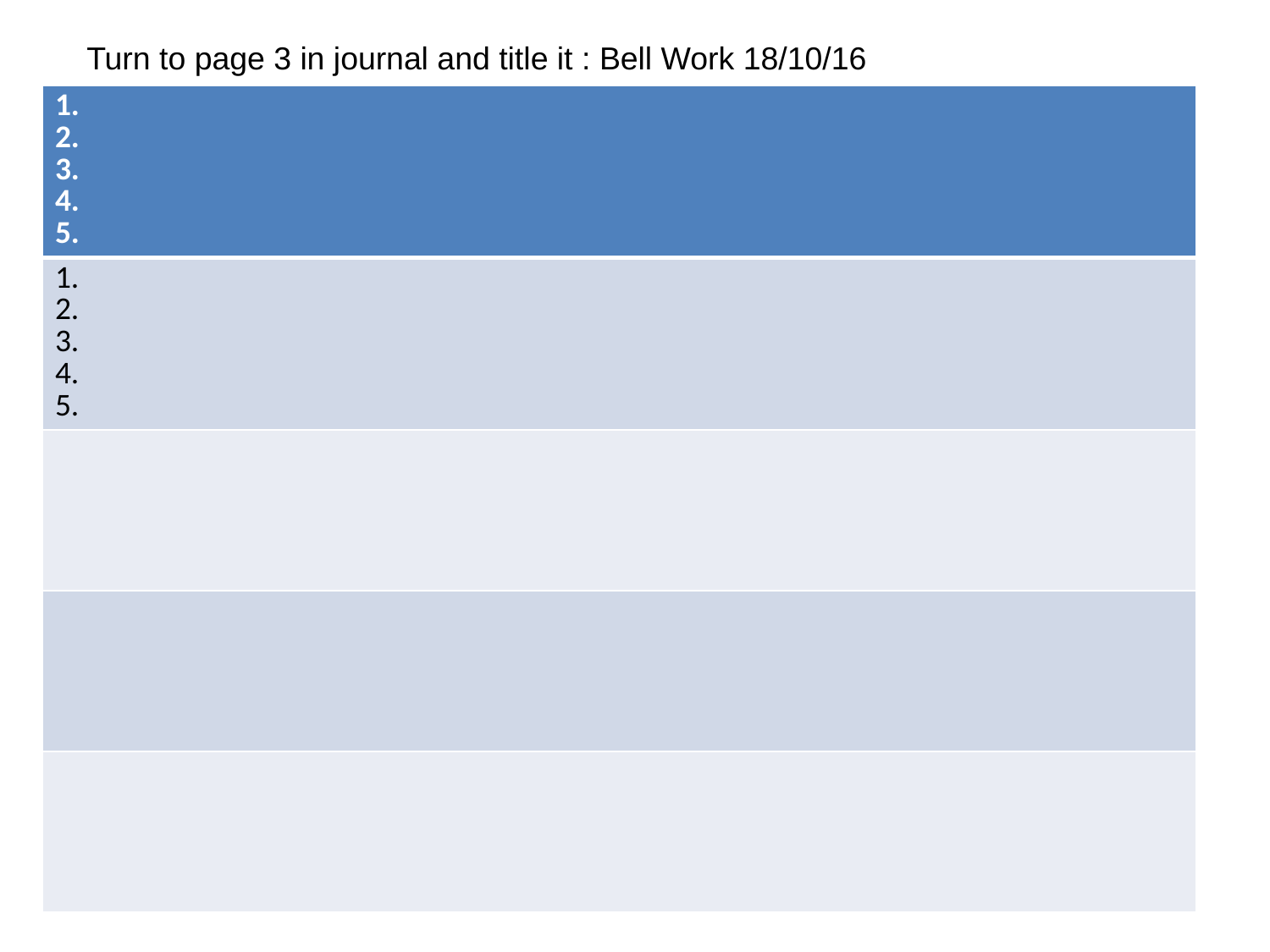

Turn to page 3 in journal and title it : Bell Work 18/10/16
| 1. 2. 3. 4. 5. |
| --- |
| 1. 2. 3. 4. 5. |
|  |
|  |
|  |